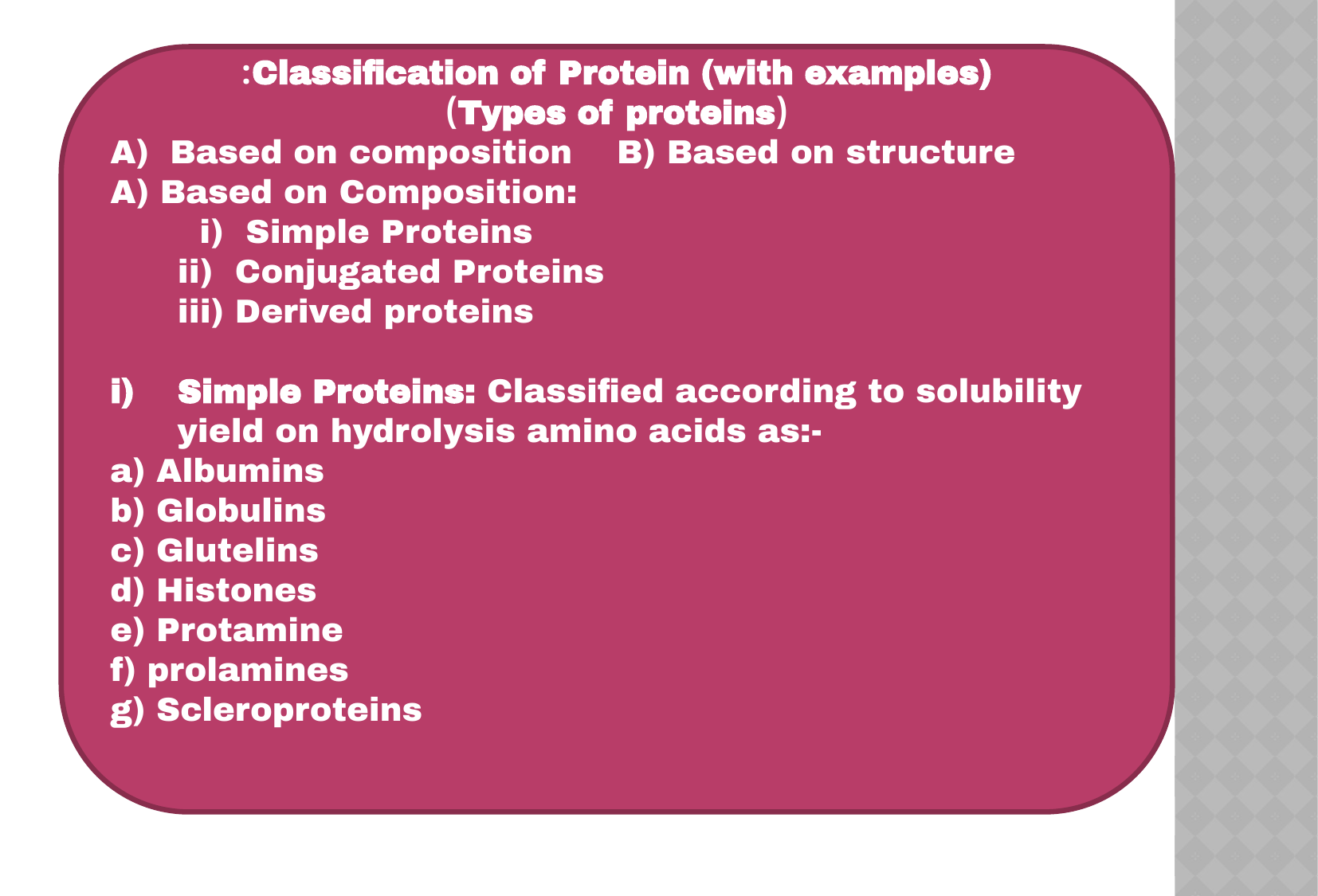

Classification of Protein (with examples):
(Types of proteins)
Based on composition    B) Based on structure
A) Based on Composition:
        i)  Simple Proteins
ii)  Conjugated Proteins
iii) Derived proteins

Simple Proteins: Classified according to solubility
      yield on hydrolysis amino acids as:-
a) Albumins
b) Globulins
c) Glutelins
d) Histones
e) Protamine
f) prolamines
g) Scleroproteins